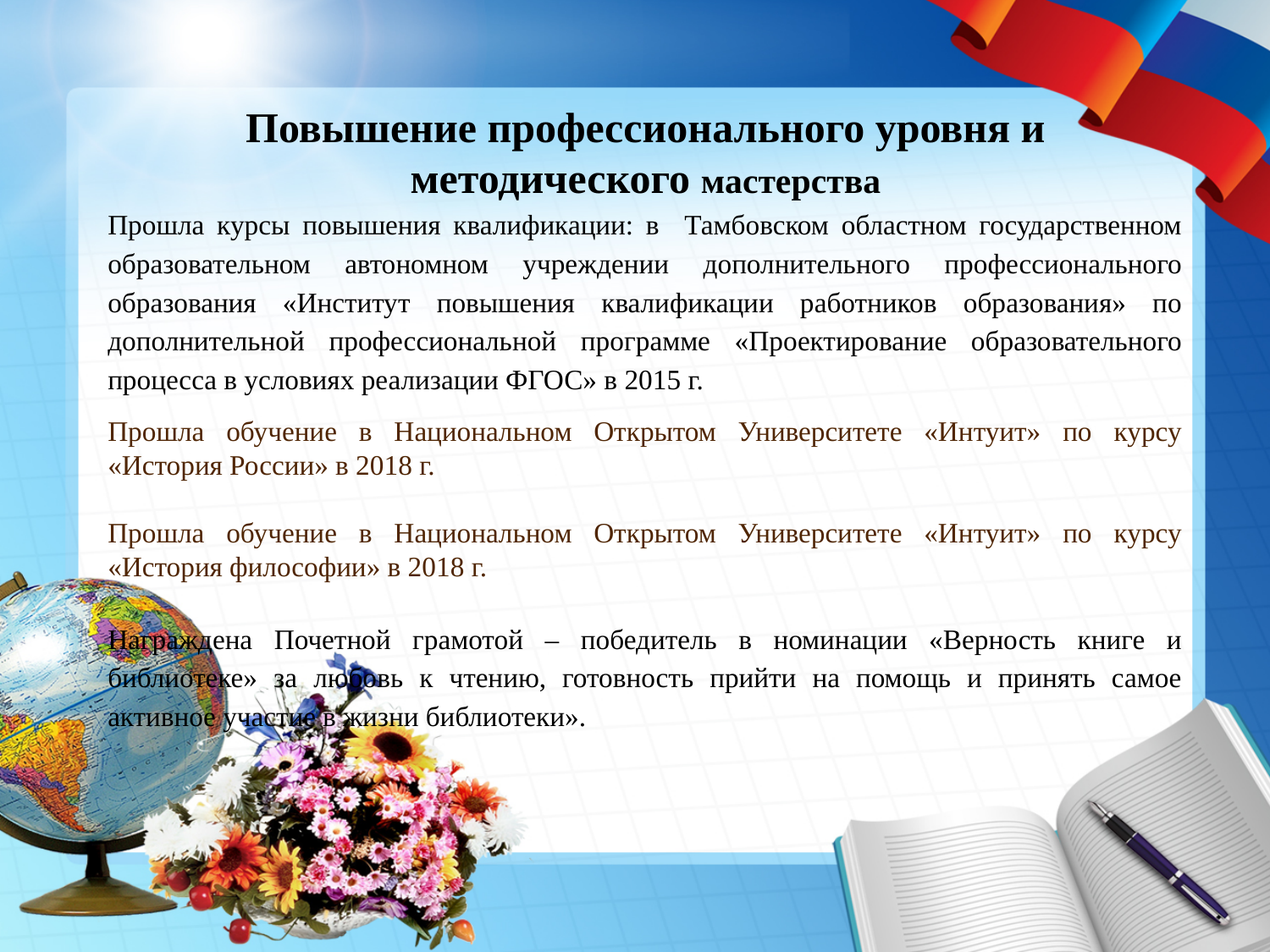

Повышение профессионального уровня и методического мастерства
Прошла курсы повышения квалификации: в  Тамбовском областном государственном образовательном автономном учреждении дополнительного профессионального образования «Институт повышения квалификации работников образования» по дополнительной профессиональной программе «Проектирование образовательного процесса в условиях реализации ФГОС» в 2015 г.
Прошла обучение в Национальном Открытом Университете «Интуит» по курсу «История России» в 2018 г.

Прошла обучение в Национальном Открытом Университете «Интуит» по курсу «История философии» в 2018 г.

Награждена Почетной грамотой – победитель в номинации «Верность книге и библиотеке» за любовь к чтению, готовность прийти на помощь и принять самое активное участие в жизни библиотеки».